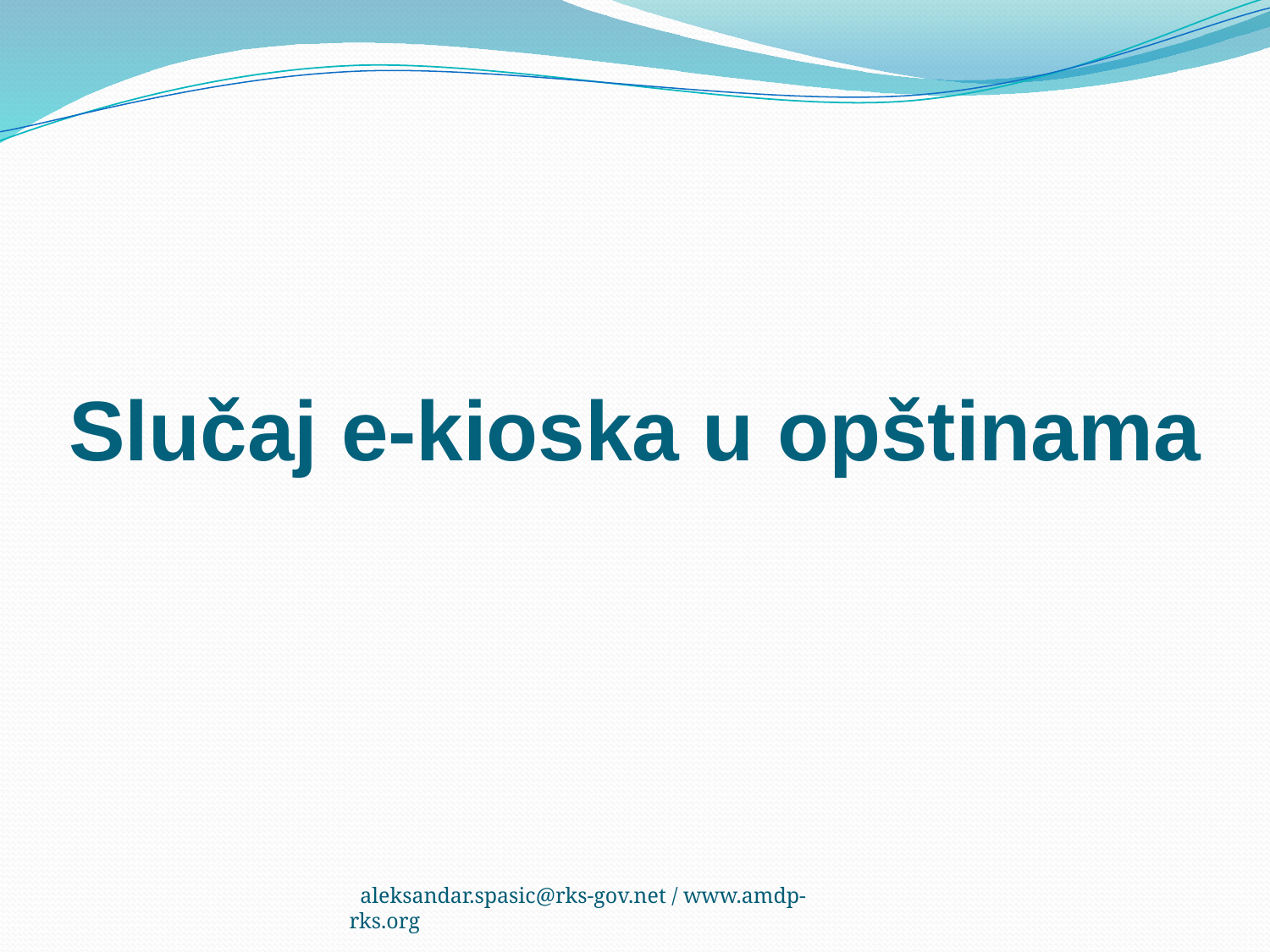

# Slučaj e-kioska u opštinama
  aleksandar.spasic@rks-gov.net / www.amdp-rks.org